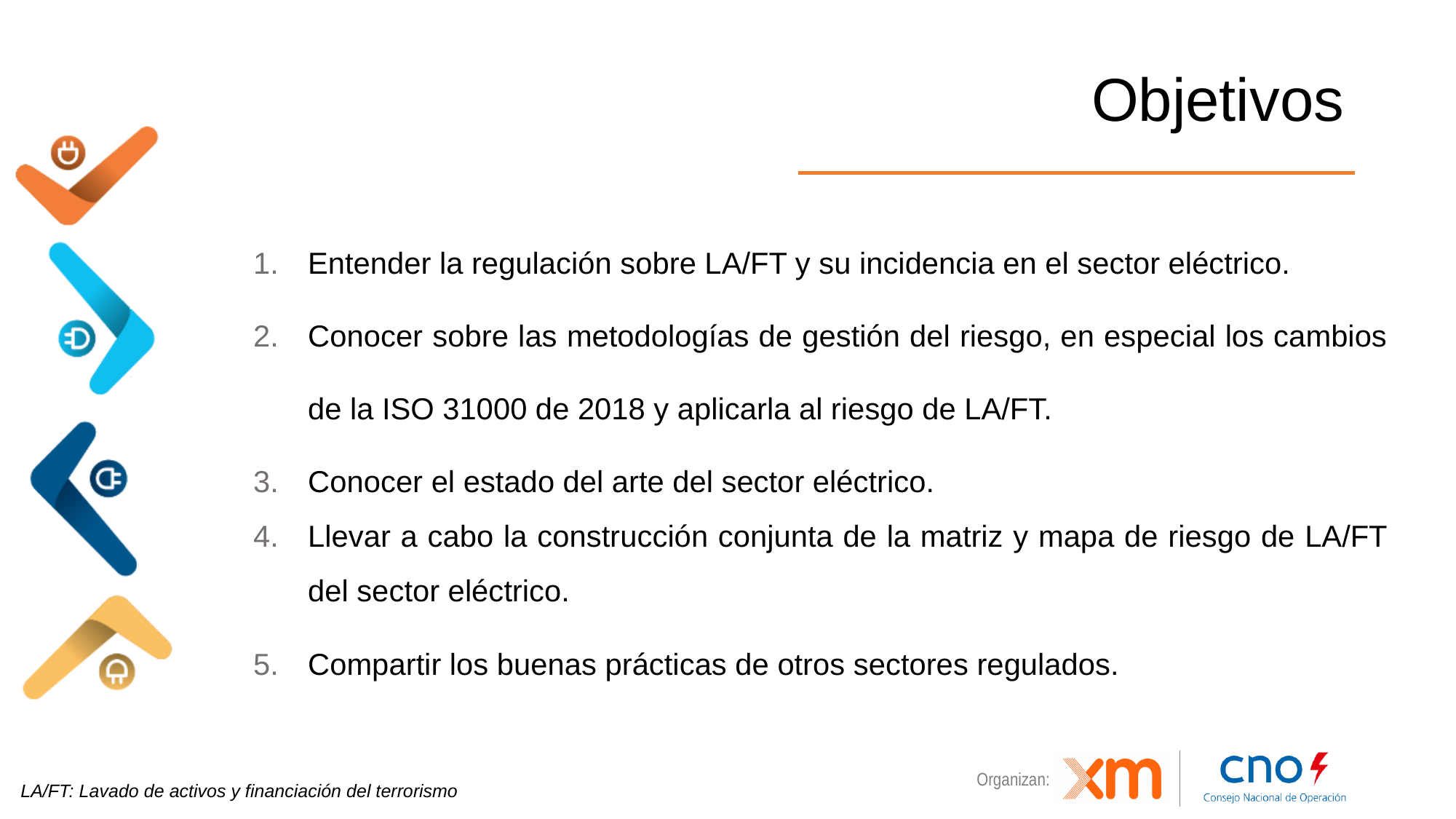

# Objetivos
Entender la regulación sobre LA/FT y su incidencia en el sector eléctrico.
Conocer sobre las metodologías de gestión del riesgo, en especial los cambios de la ISO 31000 de 2018 y aplicarla al riesgo de LA/FT.
Conocer el estado del arte del sector eléctrico.
Llevar a cabo la construcción conjunta de la matriz y mapa de riesgo de LA/FT del sector eléctrico.
Compartir los buenas prácticas de otros sectores regulados.
LA/FT: Lavado de activos y financiación del terrorismo